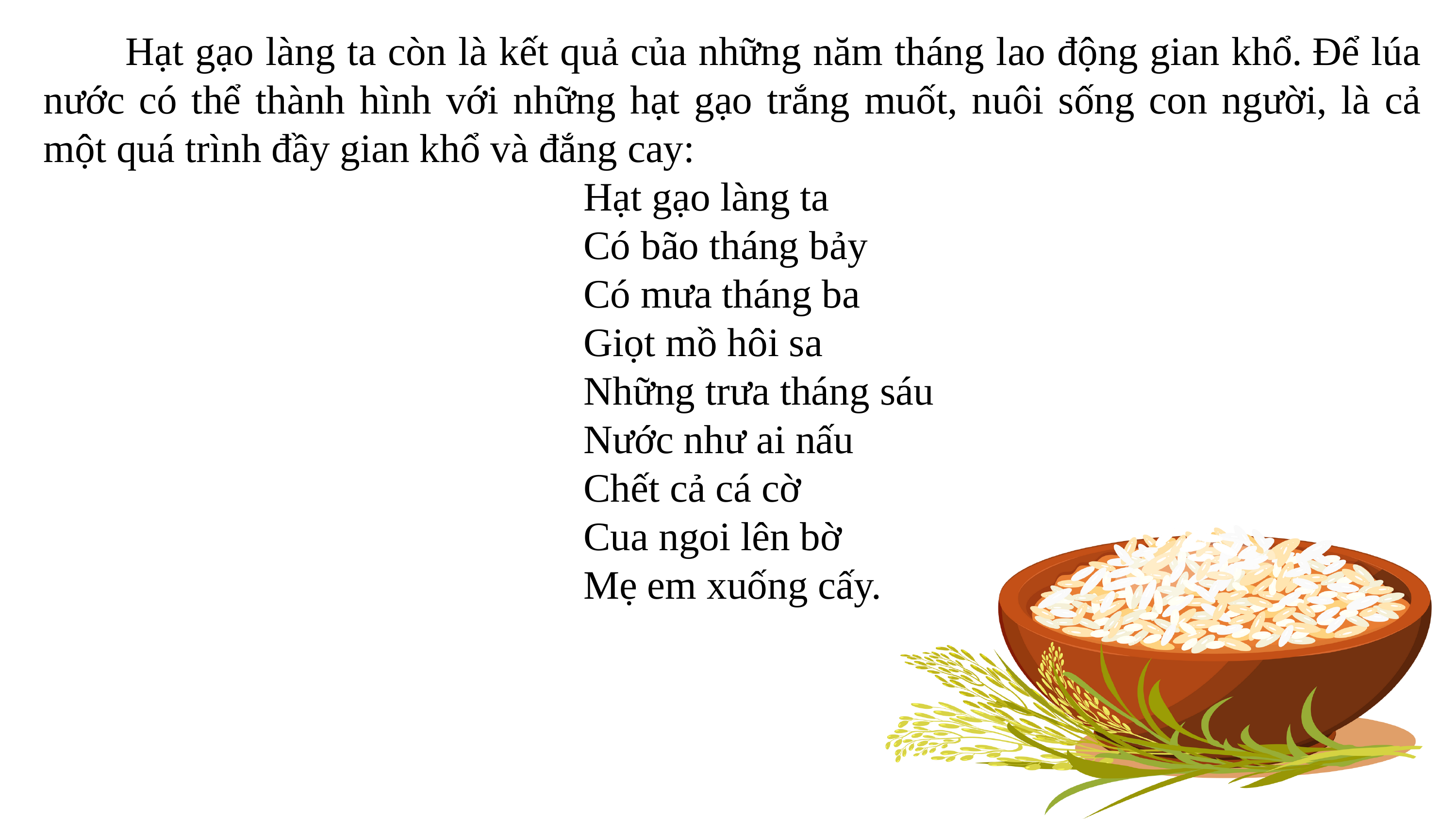

Hạt gạo làng ta còn là kết quả của những năm tháng lao động gian khổ. Để lúa nước có thể thành hình với những hạt gạo trắng muốt, nuôi sống con người, là cả một quá trình đầy gian khổ và đắng cay:
                                    Hạt gạo làng ta
                                    Có bão tháng bảy
                                    Có mưa tháng ba
                                    Giọt mồ hôi sa
                                    Những trưa tháng sáu
                                    Nước như ai nấu
                                    Chết cả cá cờ
                                    Cua ngoi lên bờ
                                    Mẹ em xuống cấy.